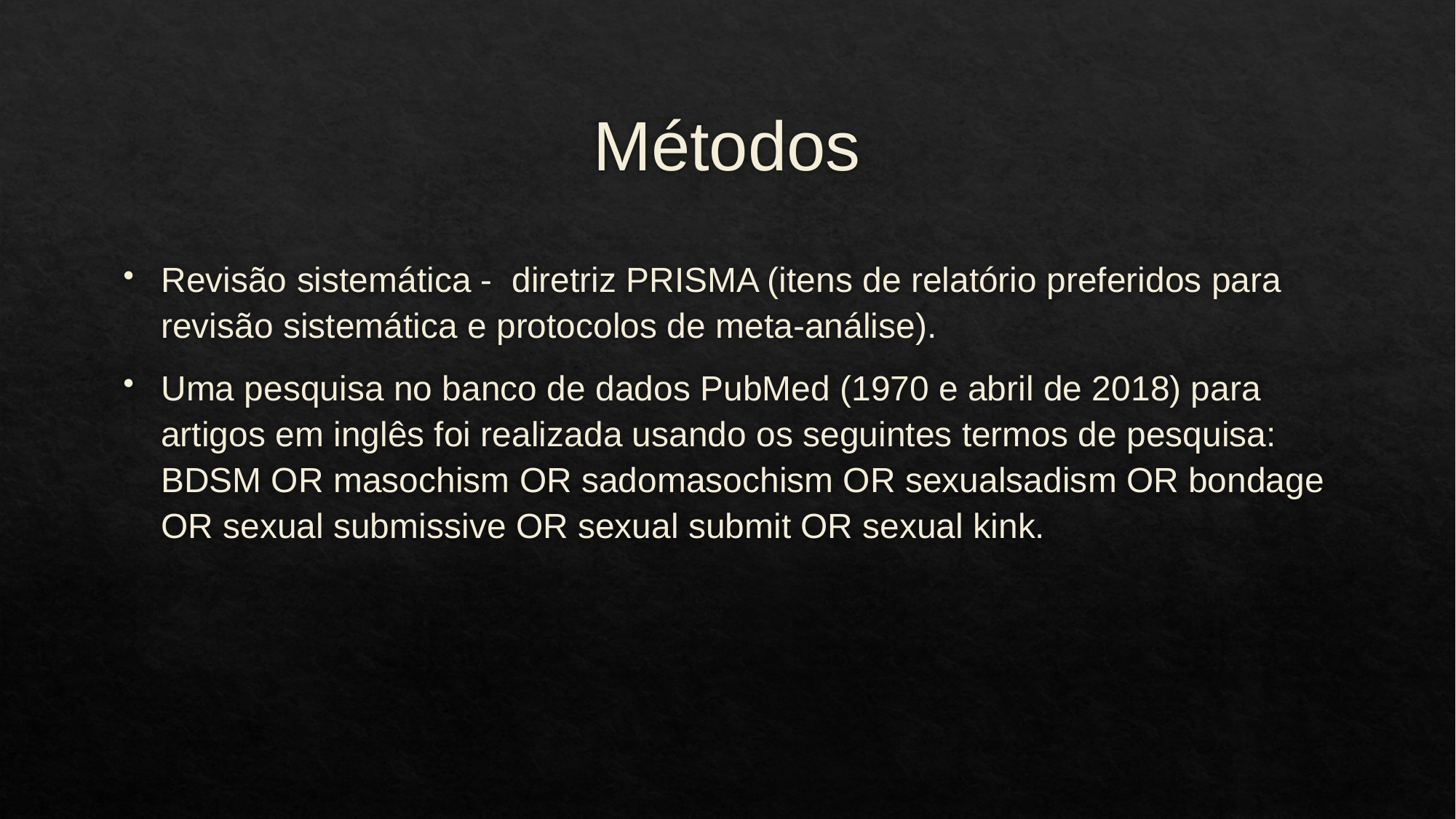

# Métodos
Revisão sistemática -  diretriz PRISMA (itens de relatório preferidos para revisão sistemática e protocolos de meta-análise).
Uma pesquisa no banco de dados PubMed (1970 e abril de 2018) para artigos em inglês foi realizada usando os seguintes termos de pesquisa: BDSM OR masochism OR sadomasochism OR sexualsadism OR bondage OR sexual submissive OR sexual submit OR sexual kink.